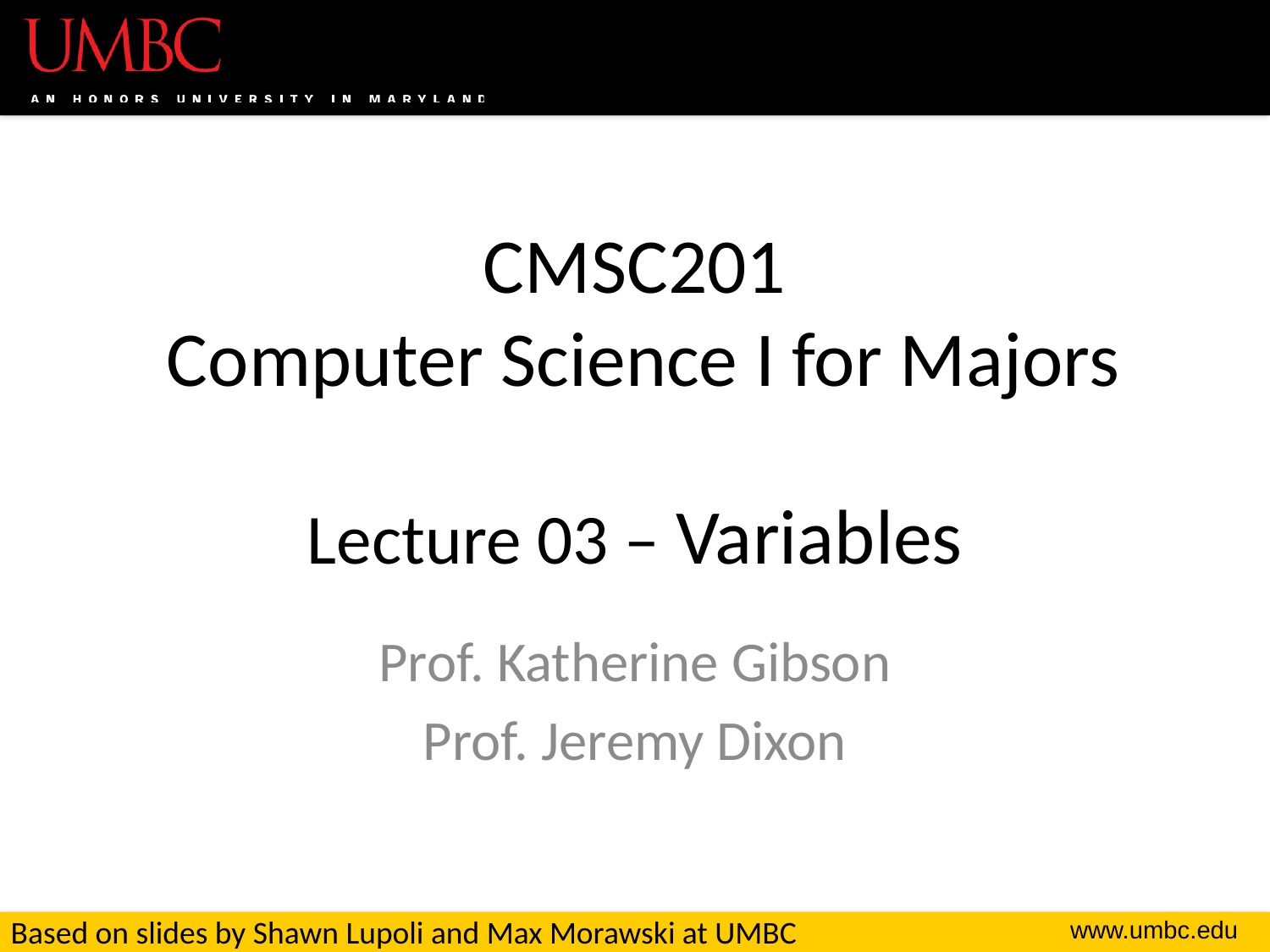

# CMSC201 Computer Science I for Majors Lecture 03 – Variables

Prof. Katherine Gibson
Prof. Jeremy Dixon
Based on slides by Shawn Lupoli and Max Morawski at UMBC